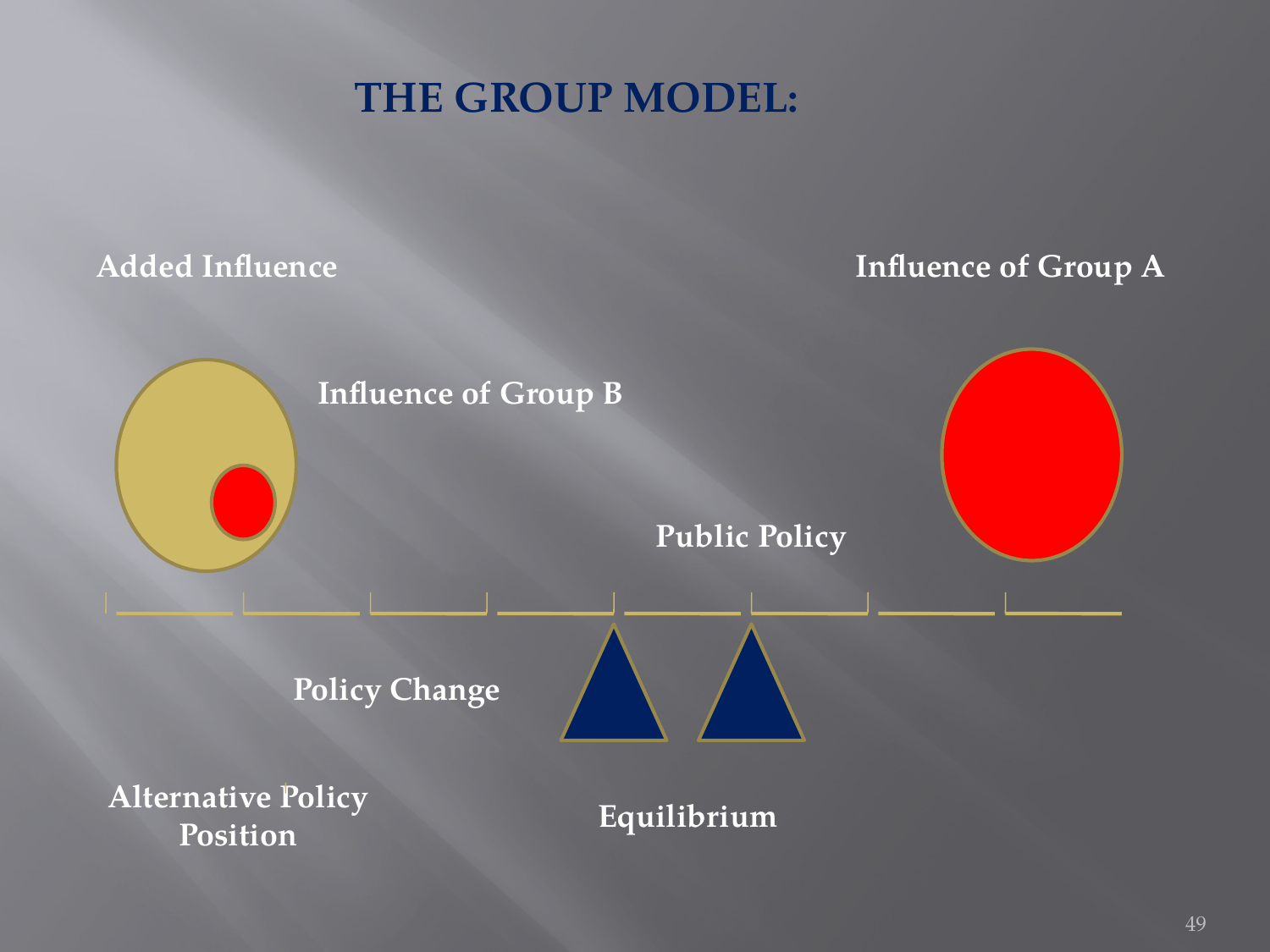

#
THE GROUP MODEL:

Added Influence
Influence of Group A
Influence of Group B

Public Policy

Policy Change
Alternative Policy Position
Equilibrium

49